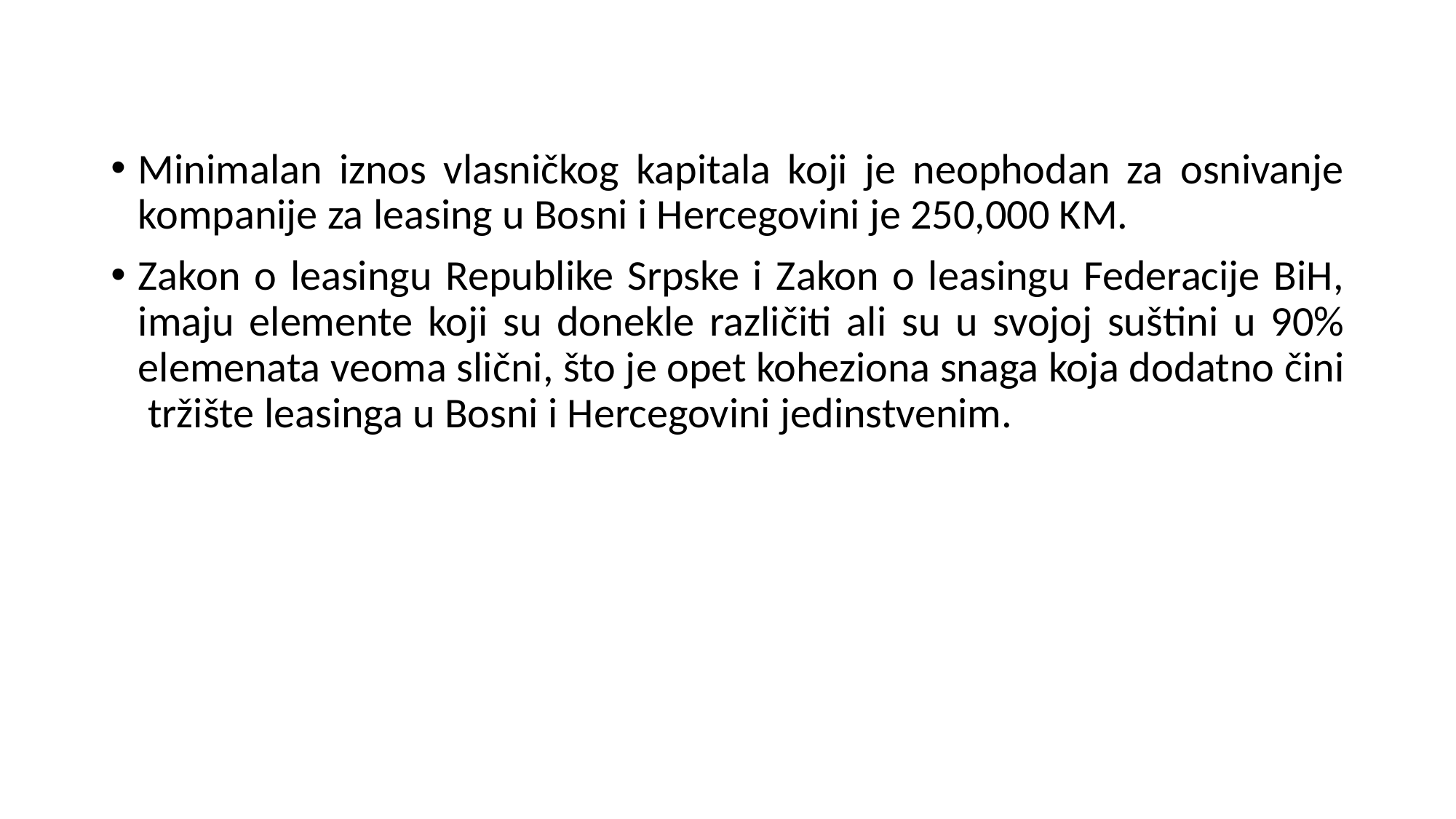

Minimalan iznos vlasničkog kapitala koji je neophodan za osnivanje kompanije za leasing u Bosni i Hercegovini je 250,000 KM.
Zakon o leasingu Republike Srpske i Zakon o leasingu Federacije BiH, imaju elemente koji su donekle različiti ali su u svojoj suštini u 90% elemenata veoma slični, što je opet koheziona snaga koja dodatno čini  tržište leasinga u Bosni i Hercegovini jedinstvenim.